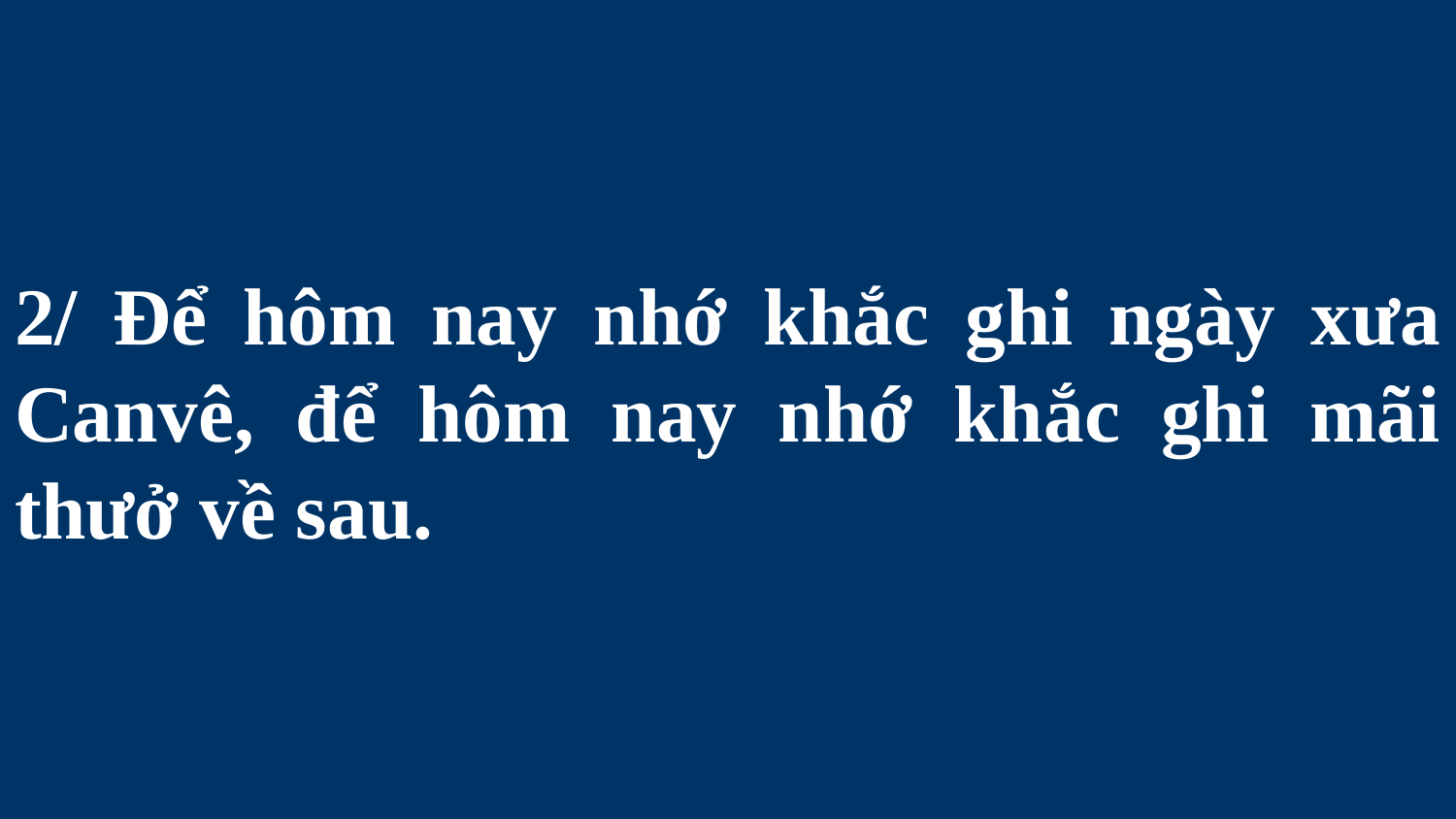

# 2/ Để hôm nay nhớ khắc ghi ngày xưa Canvê, để hôm nay nhớ khắc ghi mãi thưở về sau.